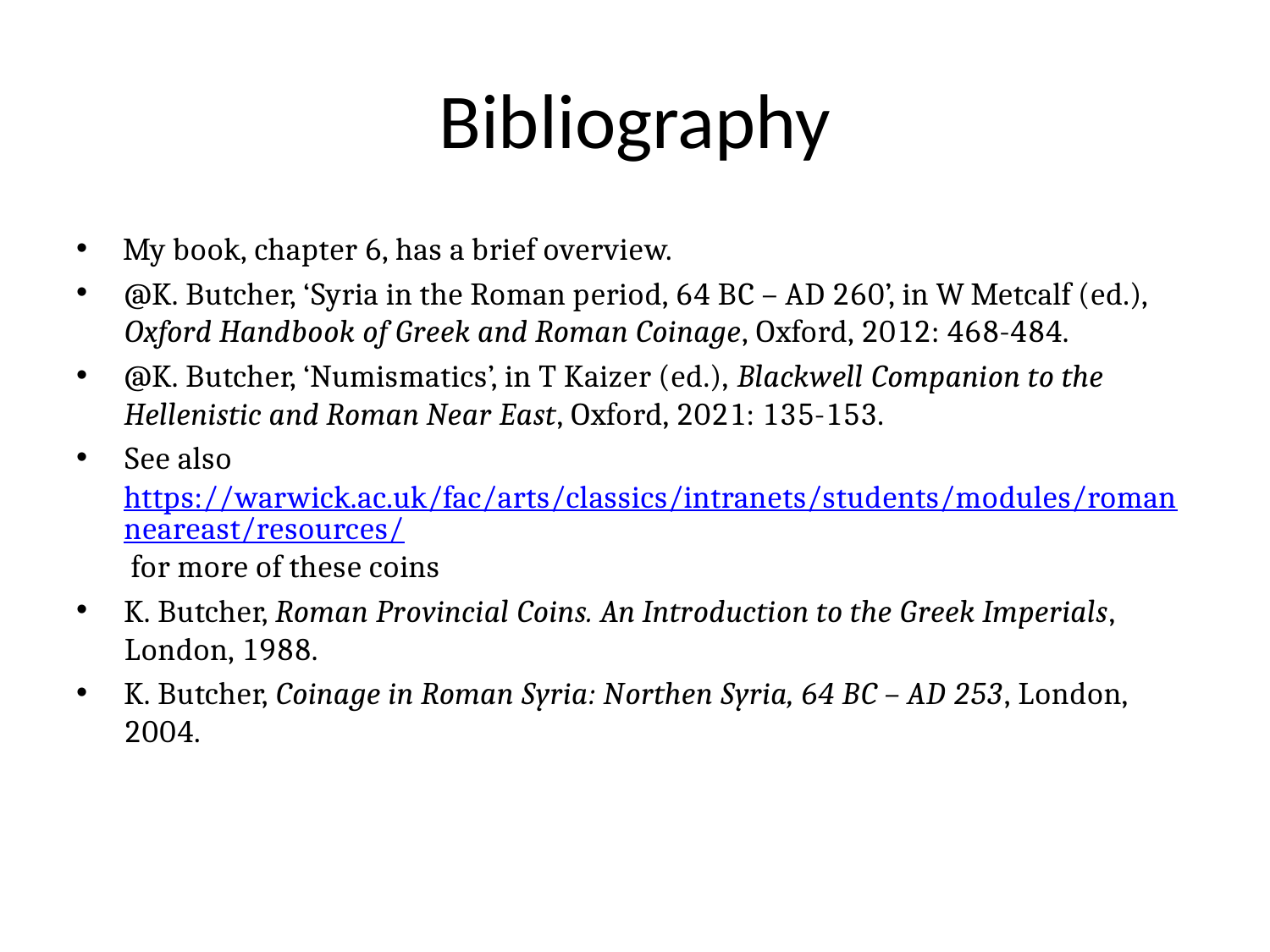

# Bibliography
My book, chapter 6, has a brief overview.
@K. Butcher, ‘Syria in the Roman period, 64 BC – AD 260’, in W Metcalf (ed.), Oxford Handbook of Greek and Roman Coinage, Oxford, 2012: 468-484.
@K. Butcher, ‘Numismatics’, in T Kaizer (ed.), Blackwell Companion to the Hellenistic and Roman Near East, Oxford, 2021: 135-153.
See also https://warwick.ac.uk/fac/arts/classics/intranets/students/modules/romanneareast/resources/ for more of these coins
K. Butcher, Roman Provincial Coins. An Introduction to the Greek Imperials, London, 1988.
K. Butcher, Coinage in Roman Syria: Northen Syria, 64 BC – AD 253, London, 2004.